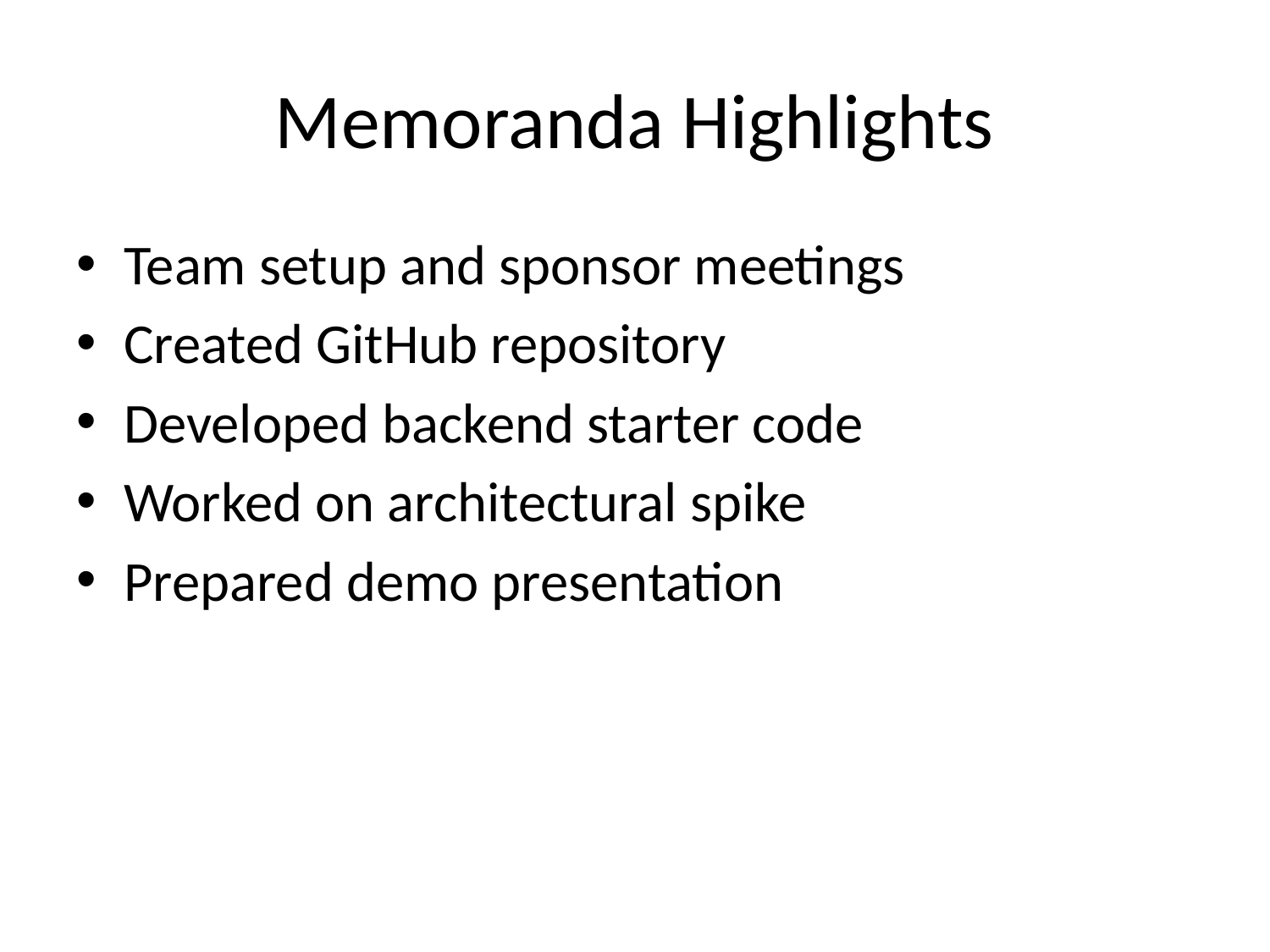

# Memoranda Highlights
Team setup and sponsor meetings
Created GitHub repository
Developed backend starter code
Worked on architectural spike
Prepared demo presentation